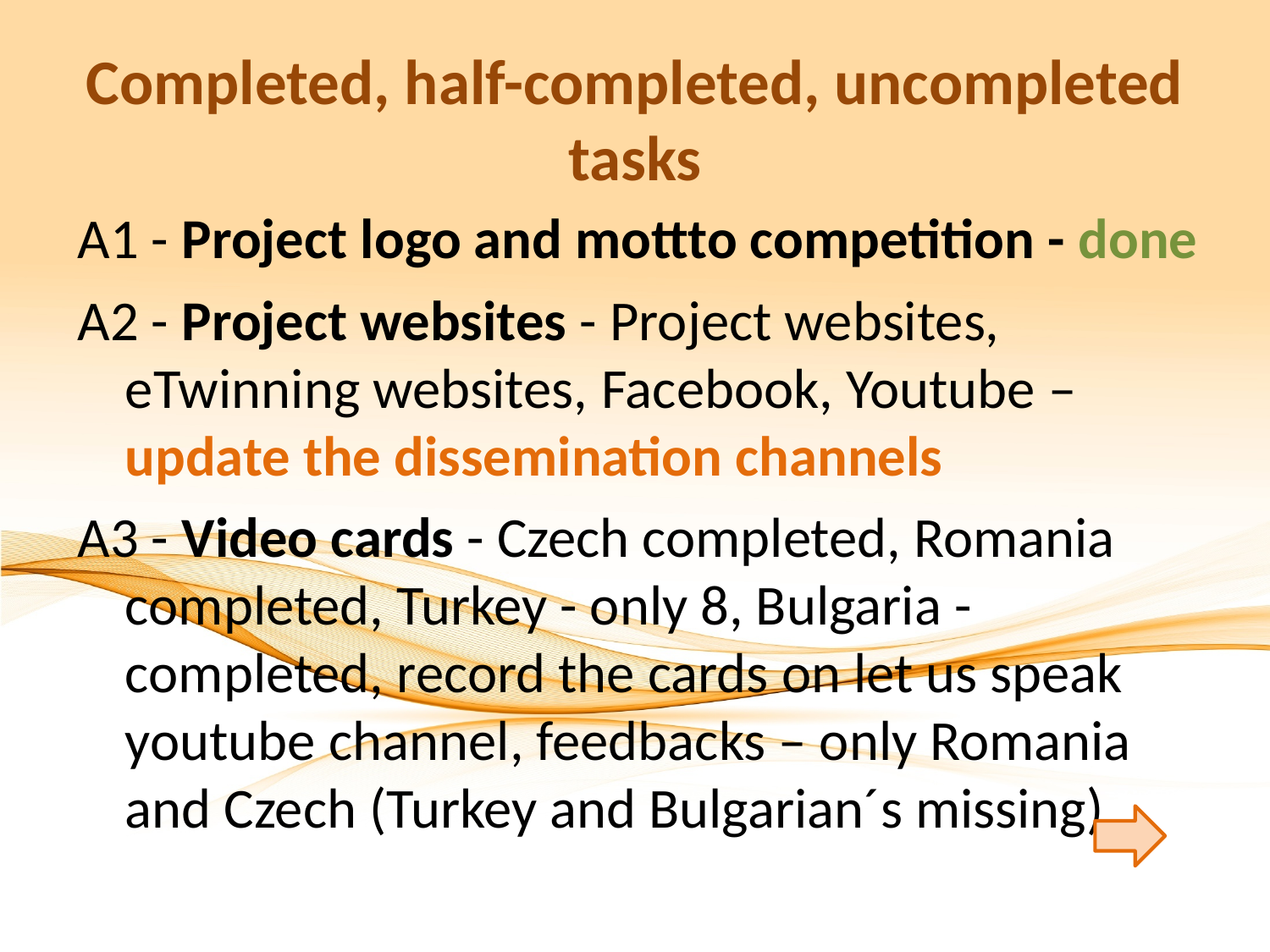

# Completed, half-completed, uncompleted tasks
A1 - Project logo and mottto competition - done
A2 - Project websites - Project websites, eTwinning websites, Facebook, Youtube – update the dissemination channels
A3 - Video cards - Czech completed, Romania completed, Turkey - only 8, Bulgaria - completed, record the cards on let us speak youtube channel, feedbacks – only Romania  and Czech (Turkey and Bulgarian´s missing)